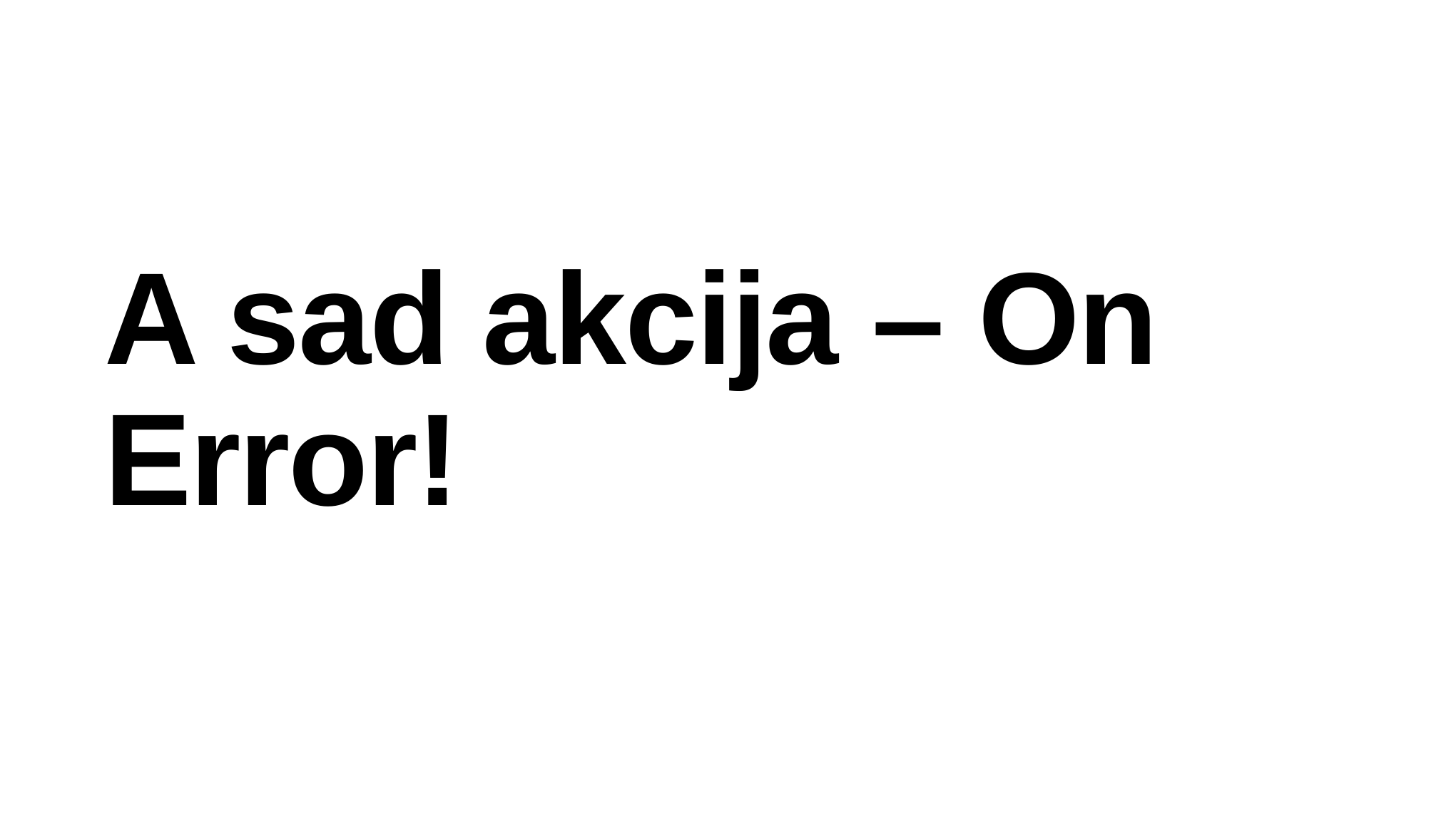

# A sad akcija – On Error!